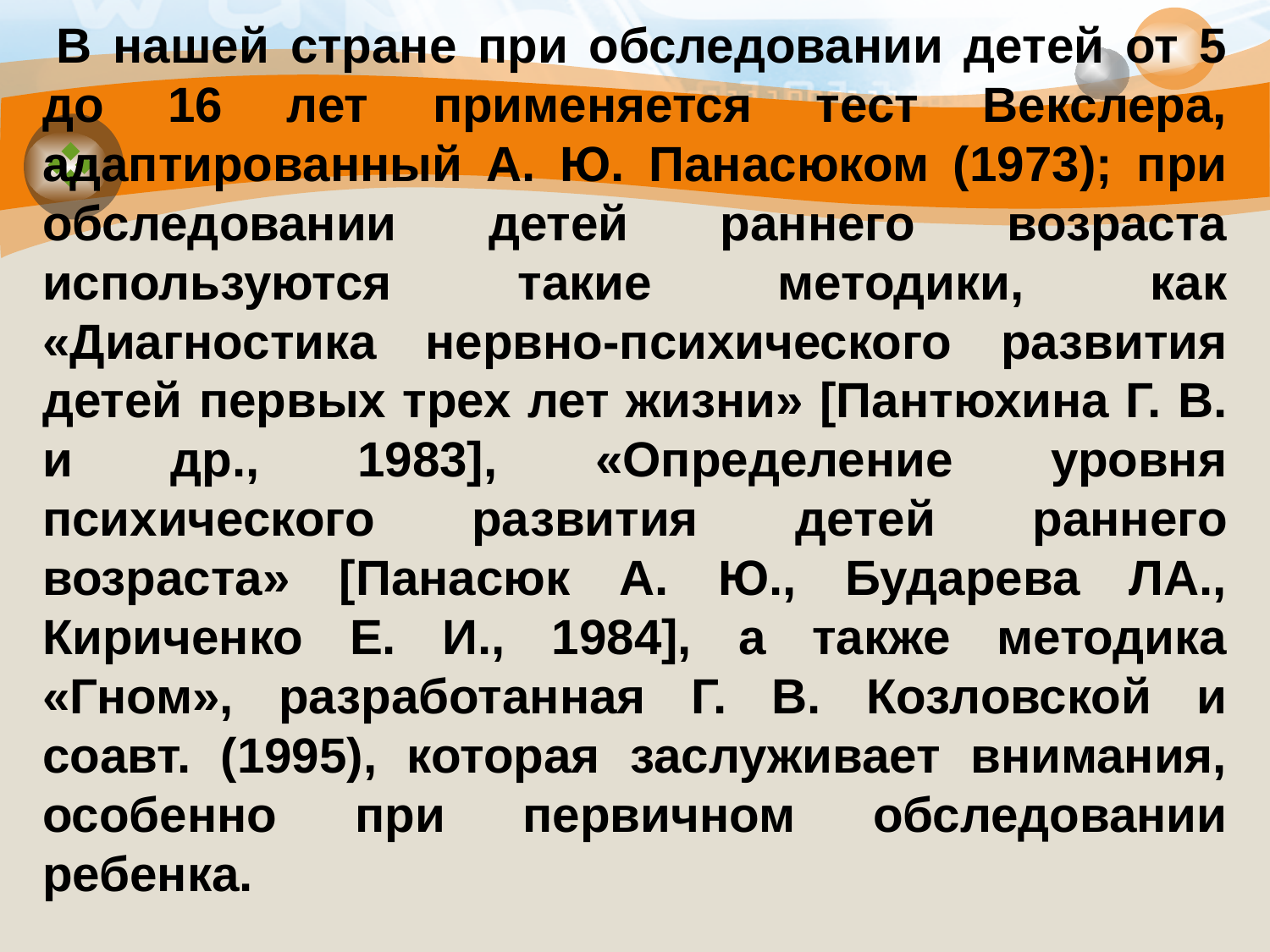

В нашей стране при обследовании детей от 5 до 16 лет применяется тест Векслера, адаптированный А. Ю. Панасюком (1973); при обследовании детей раннего возраста используются такие методики, как «Диагностика нервно-психического развития детей первых трех лет жизни» [Пантюхина Г. В. и др., 1983], «Определение уровня психического развития детей раннего возраста» [Панасюк А. Ю., Бударева ЛА., Кириченко Е. И., 1984], а также методика «Гном», разработанная Г. В. Козловской и соавт. (1995), которая заслуживает внимания, особенно при первичном обследовании ребенка.
#